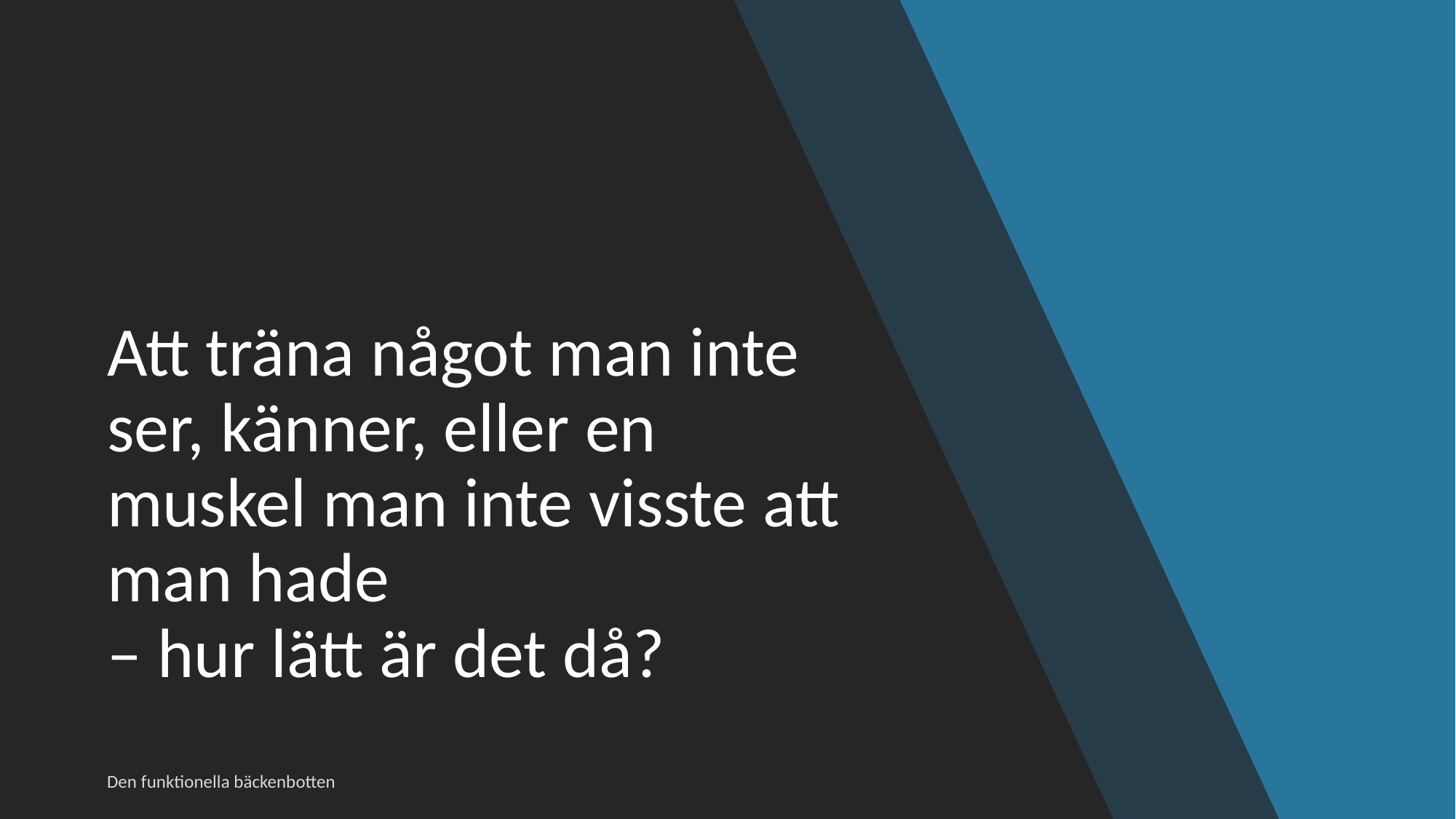

# Att träna något man inte ser, känner, eller en muskel man inte visste att man hade – hur lätt är det då?
Den funktionella bäckenbotten